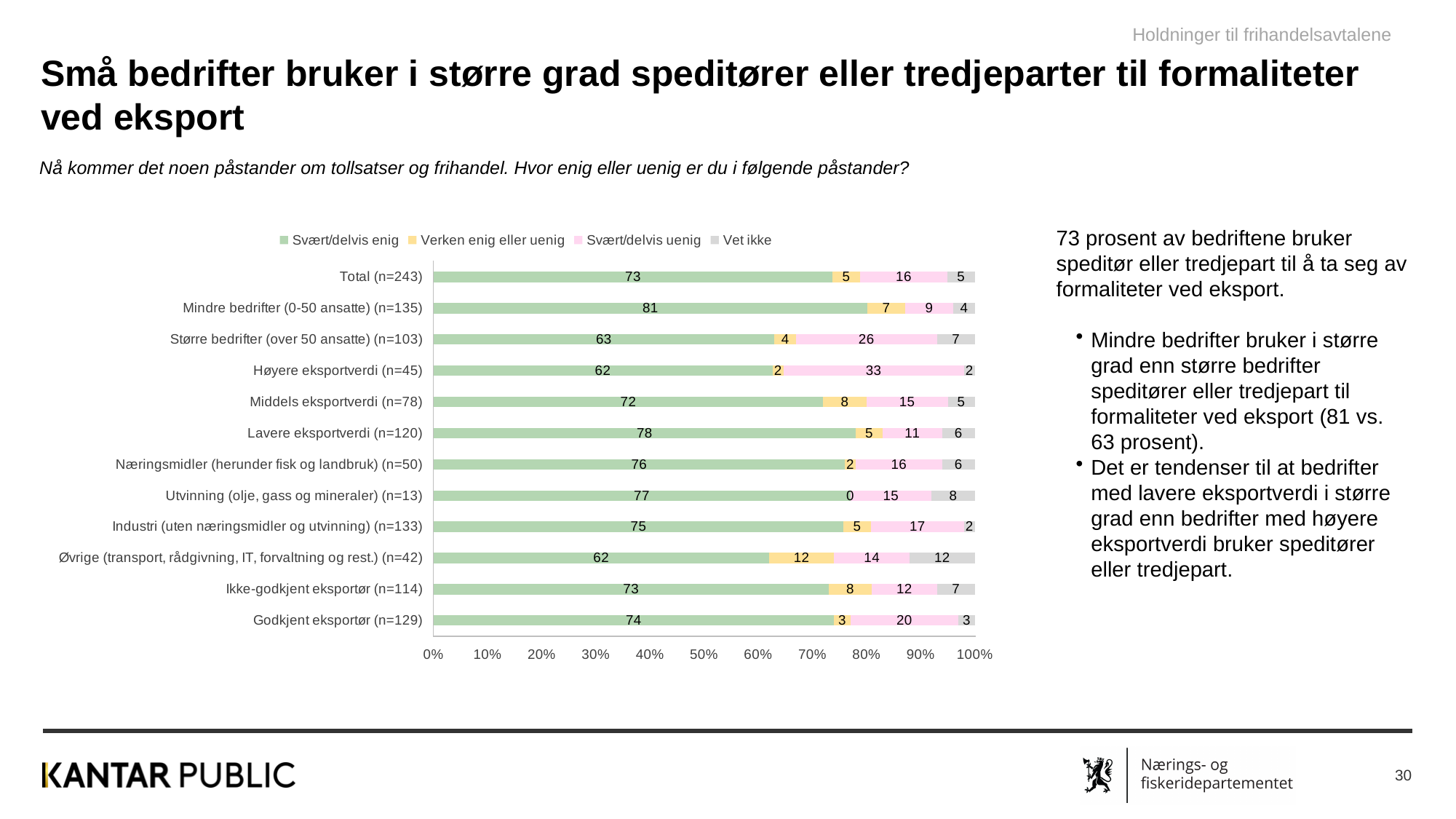

Holdninger til frihandelsavtalene
Små bedrifter bruker i større grad speditører eller tredjeparter til formaliteter ved eksport
Nå kommer det noen påstander om tollsatser og frihandel. Hvor enig eller uenig er du i følgende påstander?
Min bedrift bruker helt eller delvis speditør eller tredjepart til å ta seg av formaliteter ved eksport

### Chart

| Category | Svært/delvis enig | Verken enig eller uenig | Svært/delvis uenig | Vet ikke |
|---|---|---|---|---|
| Godkjent eksportør (n=129) | 74.0 | 3.0 | 20.0 | 3.0 |
| Ikke-godkjent eksportør (n=114) | 73.0 | 8.0 | 12.0 | 7.0 |
| Øvrige (transport, rådgivning, IT, forvaltning og rest.) (n=42) | 62.0 | 12.0 | 14.0 | 12.0 |
| Industri (uten næringsmidler og utvinning) (n=133) | 75.0 | 5.0 | 17.0 | 2.0 |
| Utvinning (olje, gass og mineraler) (n=13) | 77.0 | 0.0 | 15.0 | 8.0 |
| Næringsmidler (herunder fisk og landbruk) (n=50) | 76.0 | 2.0 | 16.0 | 6.0 |
| Lavere eksportverdi (n=120) | 78.0 | 5.0 | 11.0 | 6.0 |
| Middels eksportverdi (n=78) | 72.0 | 8.0 | 15.0 | 5.0 |
| Høyere eksportverdi (n=45) | 62.0 | 2.0 | 33.0 | 2.0 |
| Større bedrifter (over 50 ansatte) (n=103) | 63.0 | 4.0 | 26.0 | 7.0 |
| Mindre bedrifter (0-50 ansatte) (n=135) | 81.0 | 7.0 | 9.0 | 4.0 |
| Total (n=243) | 73.0 | 5.0 | 16.0 | 5.0 |
73 prosent av bedriftene bruker speditør eller tredjepart til å ta seg av formaliteter ved eksport.

Mindre bedrifter bruker i større grad enn større bedrifter speditører eller tredjepart til formaliteter ved eksport (81 vs. 63 prosent).
Det er tendenser til at bedrifter med lavere eksportverdi i større grad enn bedrifter med høyere eksportverdi bruker speditører eller tredjepart.

30